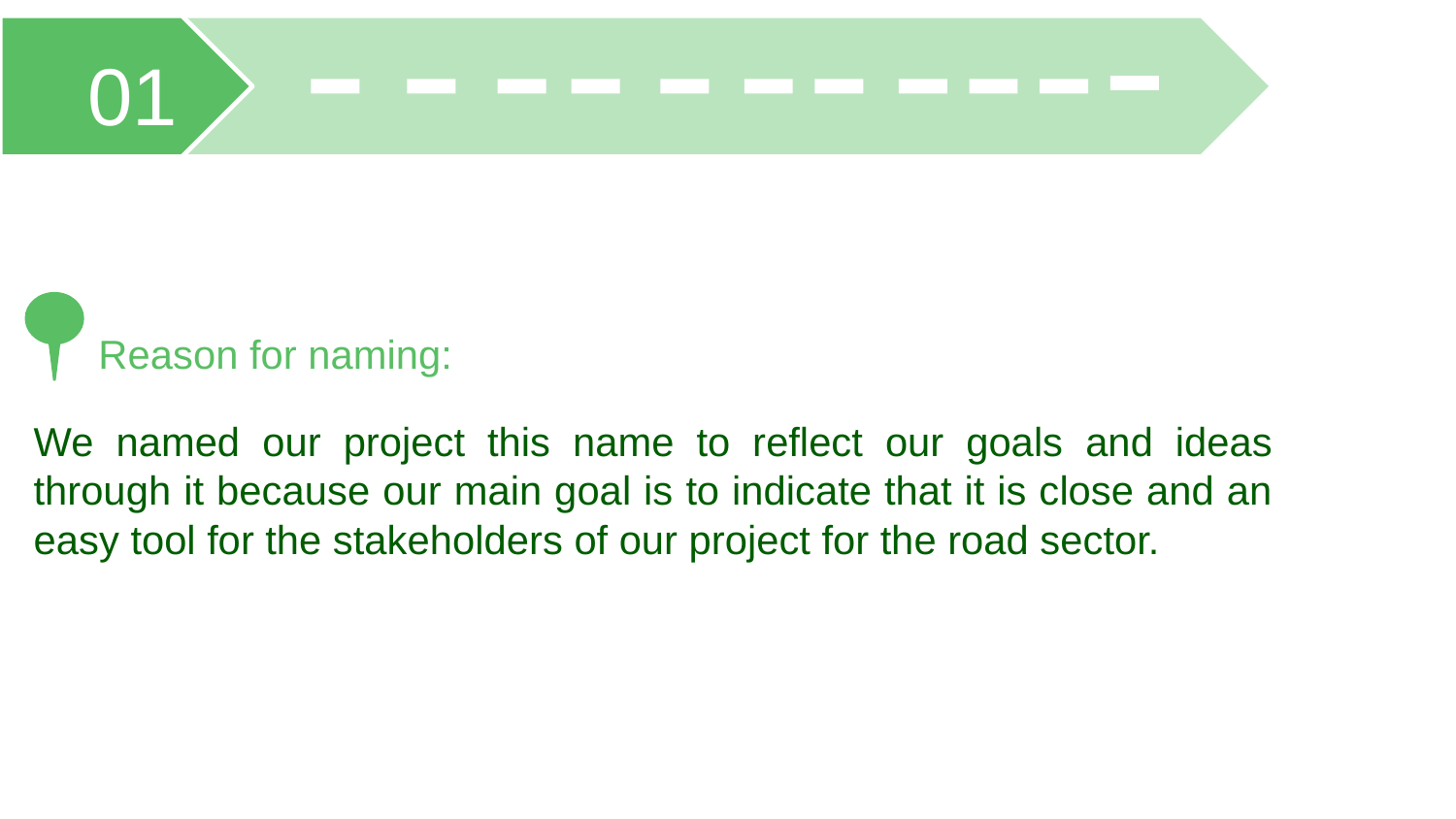

01

Reason for naming:
We named our project this name to reflect our goals and ideas through it because our main goal is to indicate that it is close and an easy tool for the stakeholders of our project for the road sector.